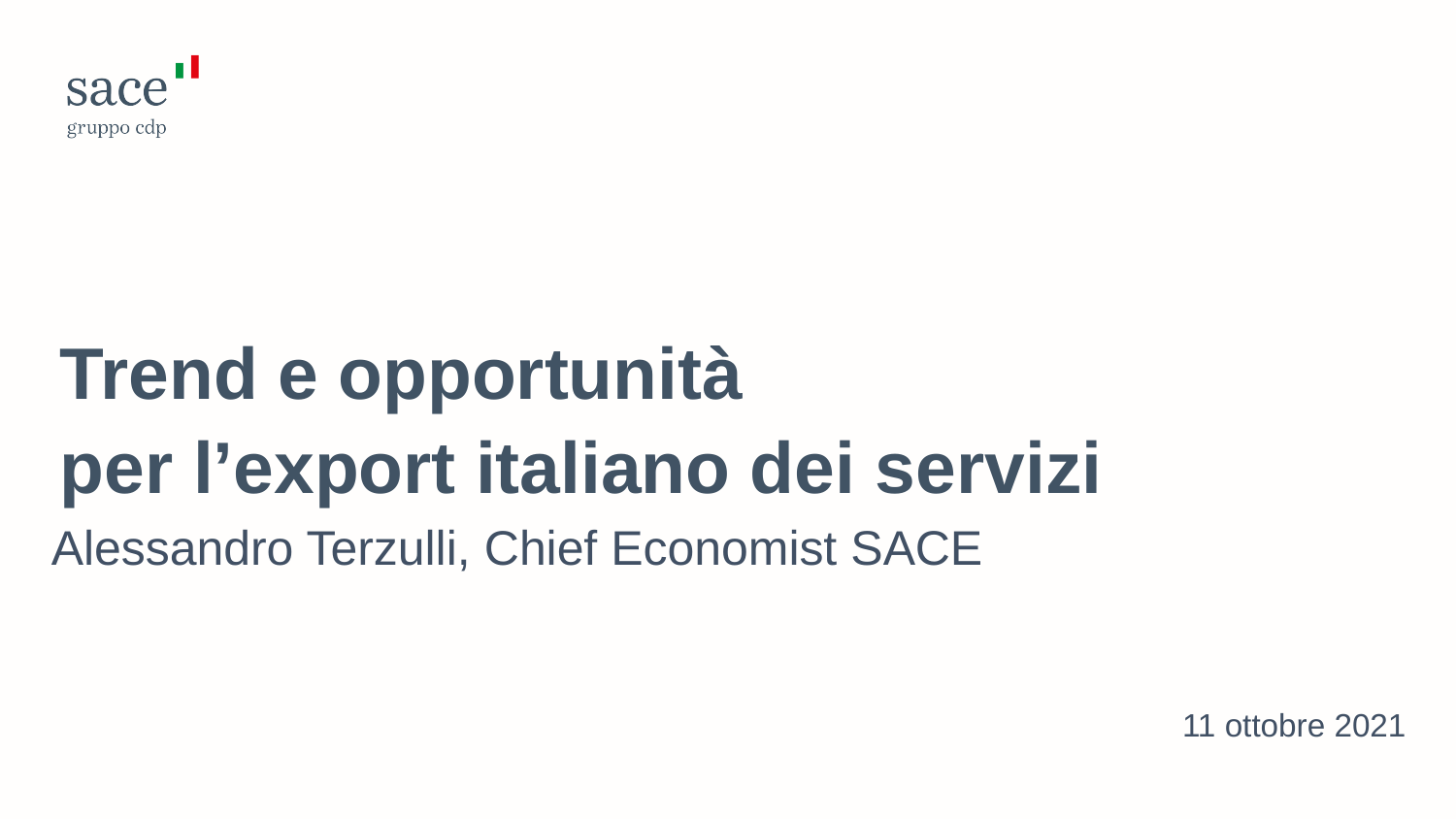

Trend e opportunità
per l’export italiano dei servizi
Alessandro Terzulli, Chief Economist SACE
11 ottobre 2021